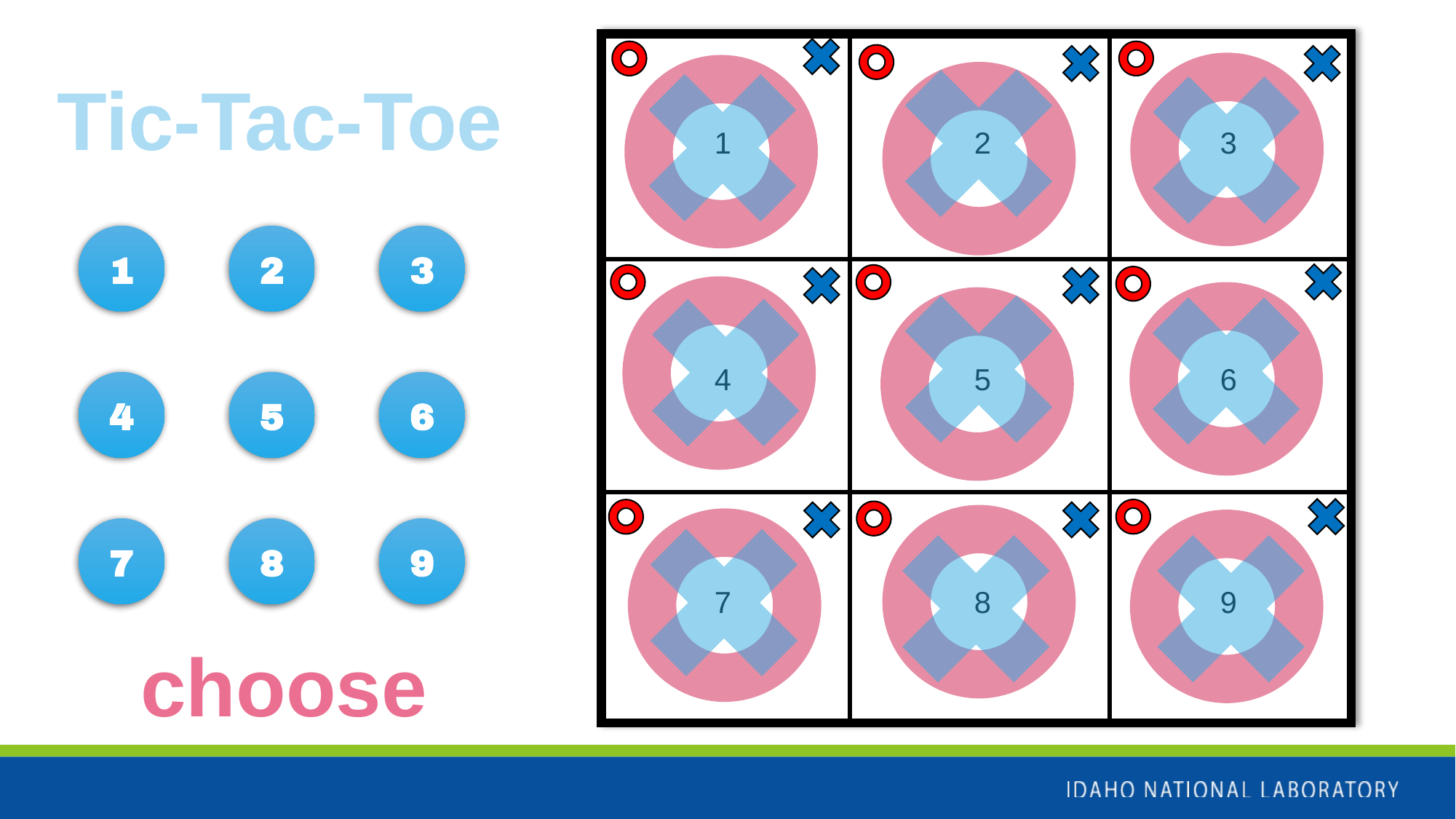

1
2
3
4
5
6
7
8
9

Tic-Tac-Toe
1
2
3

4
5
6

7
8
9
choose